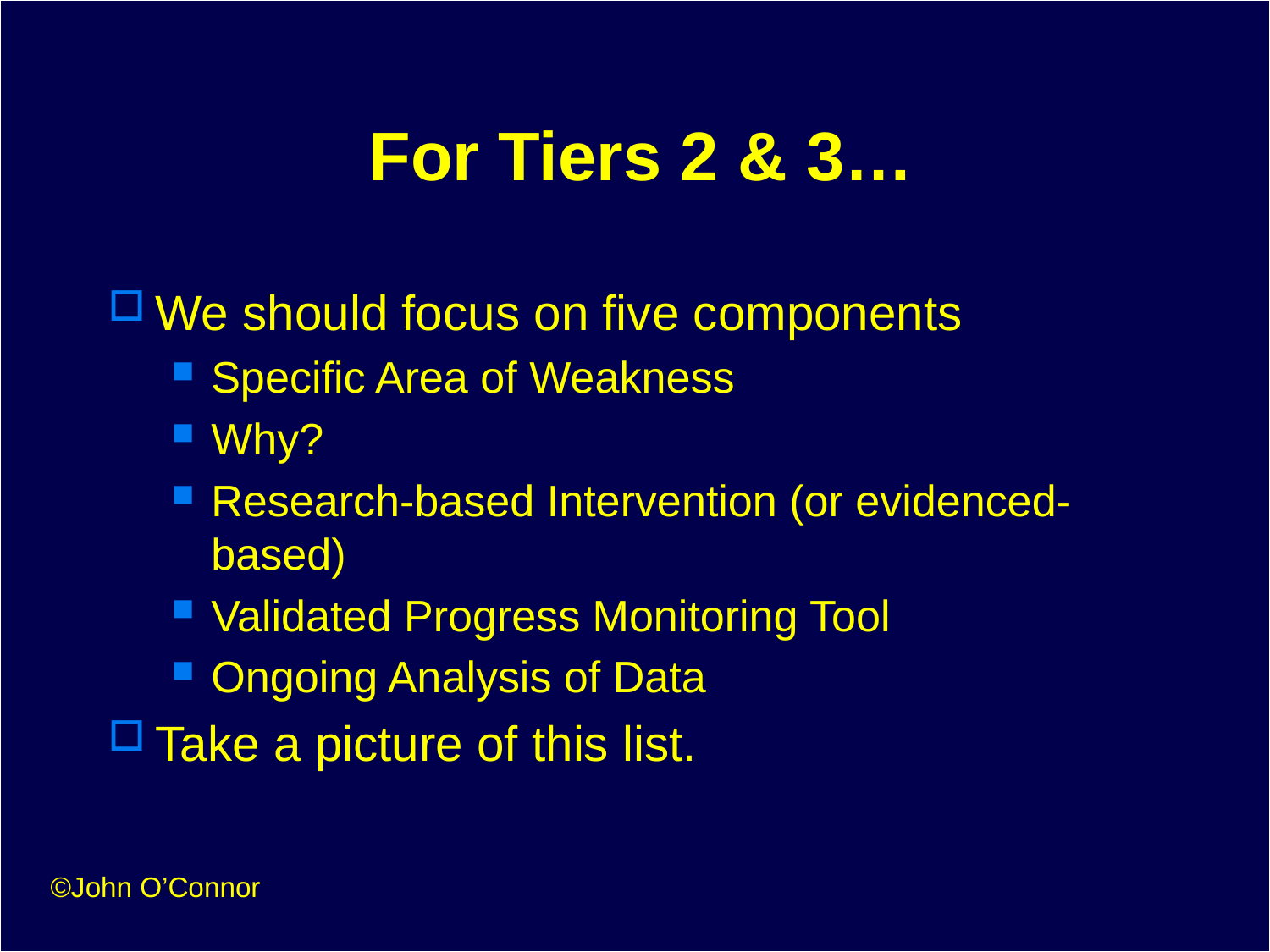

# For Tiers 2 & 3…
We should focus on five components
Specific Area of Weakness
Why?
Research-based Intervention (or evidenced-based)
Validated Progress Monitoring Tool
Ongoing Analysis of Data
Take a picture of this list.